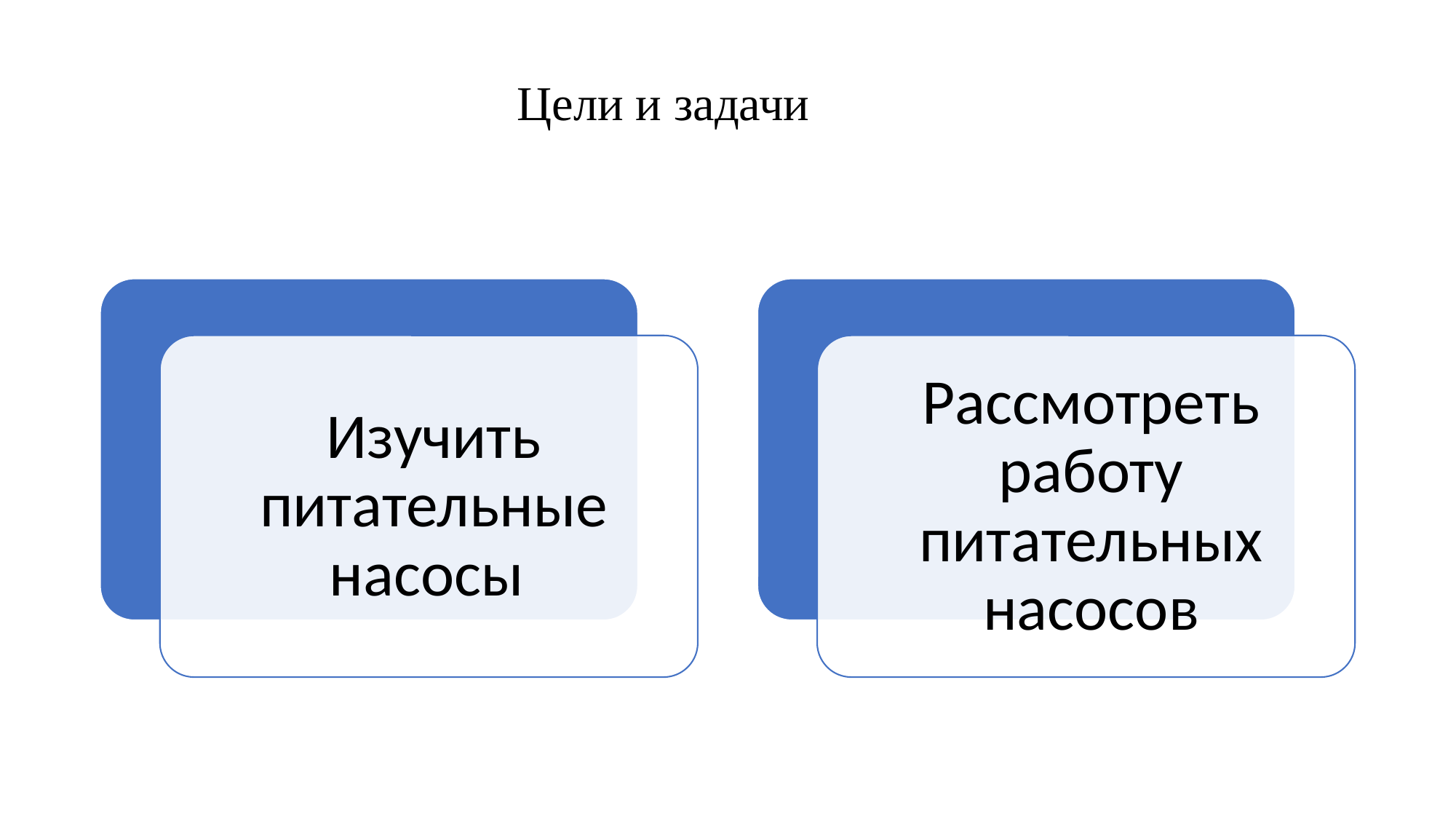

# Цели и задачи
Изучить питательные насосы
Рассмотреть работу питательных насосов